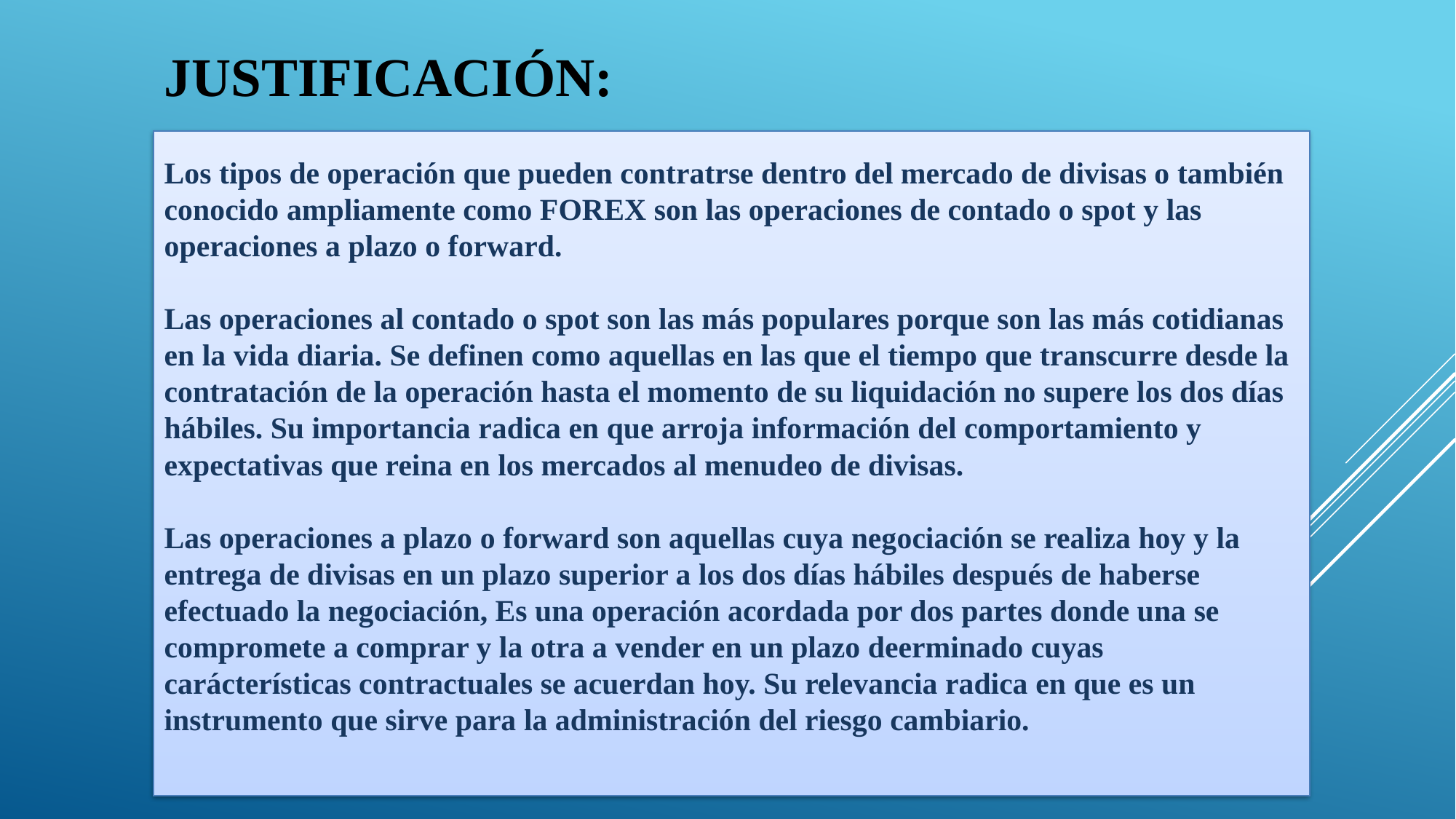

# JUSTIFICACIÓN:
Los tipos de operación que pueden contratrse dentro del mercado de divisas o también conocido ampliamente como FOREX son las operaciones de contado o spot y las operaciones a plazo o forward.

Las operaciones al contado o spot son las más populares porque son las más cotidianas en la vida diaria. Se definen como aquellas en las que el tiempo que transcurre desde la contratación de la operación hasta el momento de su liquidación no supere los dos días hábiles. Su importancia radica en que arroja información del comportamiento y expectativas que reina en los mercados al menudeo de divisas.

Las operaciones a plazo o forward son aquellas cuya negociación se realiza hoy y la entrega de divisas en un plazo superior a los dos días hábiles después de haberse efectuado la negociación, Es una operación acordada por dos partes donde una se compromete a comprar y la otra a vender en un plazo deerminado cuyas carácterísticas contractuales se acuerdan hoy. Su relevancia radica en que es un instrumento que sirve para la administración del riesgo cambiario.